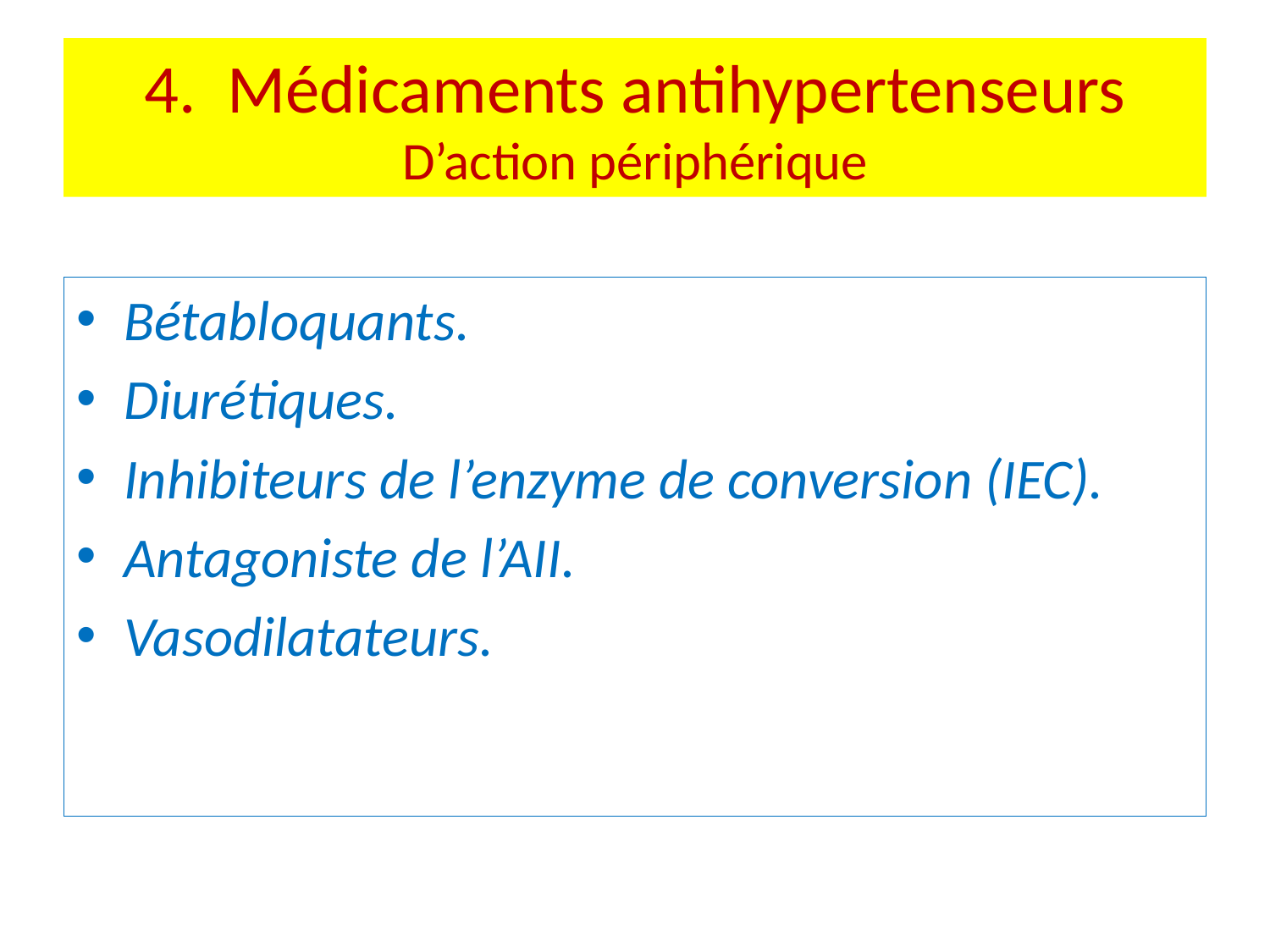

# 4.  Médicaments antihypertenseurs D’action périphérique
Bétabloquants.
Diurétiques.
Inhibiteurs de l’enzyme de conversion (IEC).
Antagoniste de l’AII.
Vasodilatateurs.